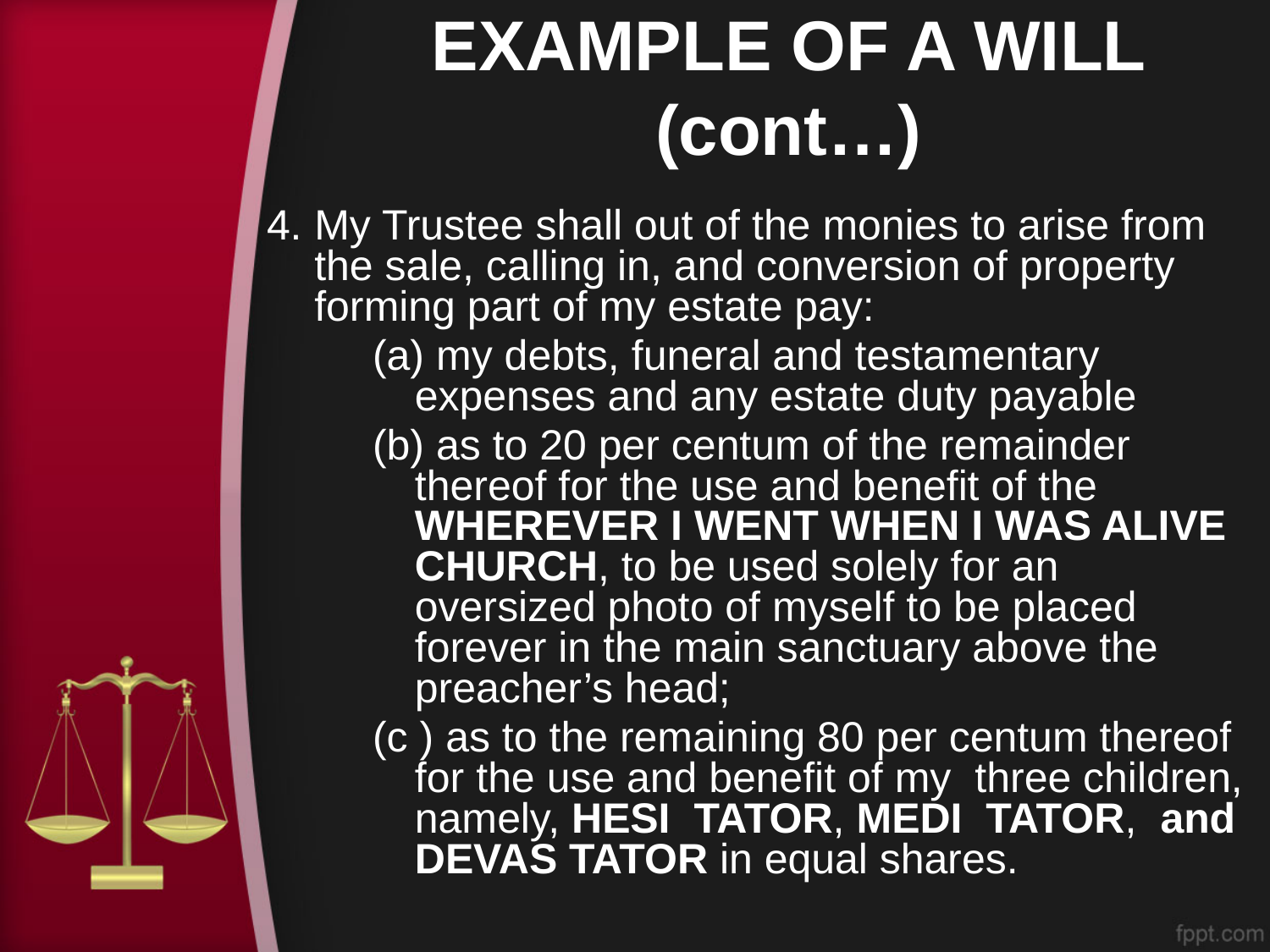

# EXAMPLE OF A WILL (cont…)
My Trustee shall out of the monies to arise from the sale, calling in, and conversion of property forming part of my estate pay:
(a) my debts, funeral and testamentary expenses and any estate duty payable
(b) as to 20 per centum of the remainder thereof for the use and benefit of the WHEREVER I WENT WHEN I WAS ALIVE CHURCH, to be used solely for an oversized photo of myself to be placed forever in the main sanctuary above the preacher’s head;
(c ) as to the remaining 80 per centum thereof for the use and benefit of my  three children, namely, HESI  TATOR, MEDI  TATOR,  and DEVAS TATOR in equal shares.